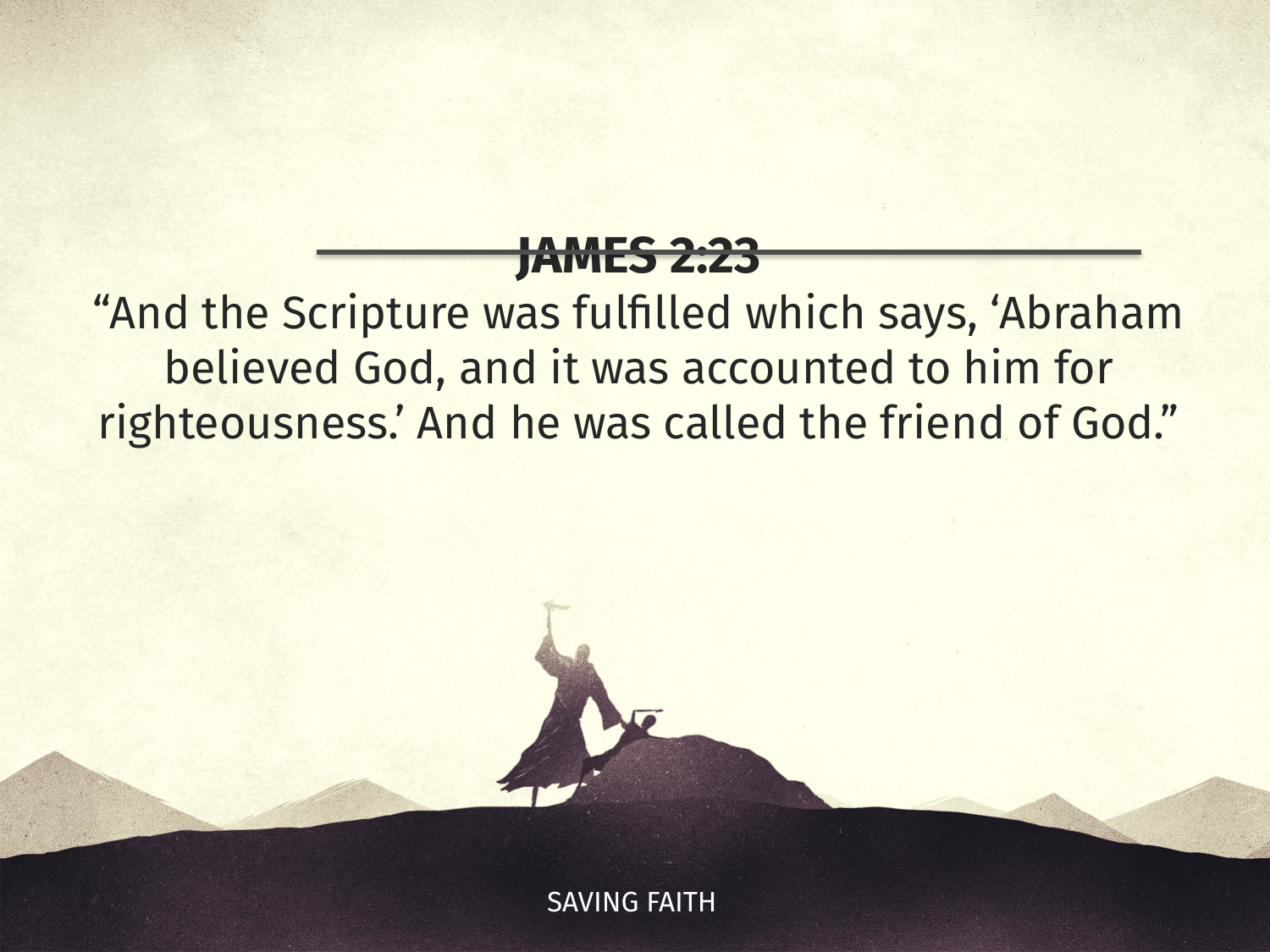

# JAMES 2:23 “And the Scripture was fulfilled which says, ‘Abraham believed God, and it was accounted to him for righteousness.’ And he was called the friend of God.”
SAVING FAITH